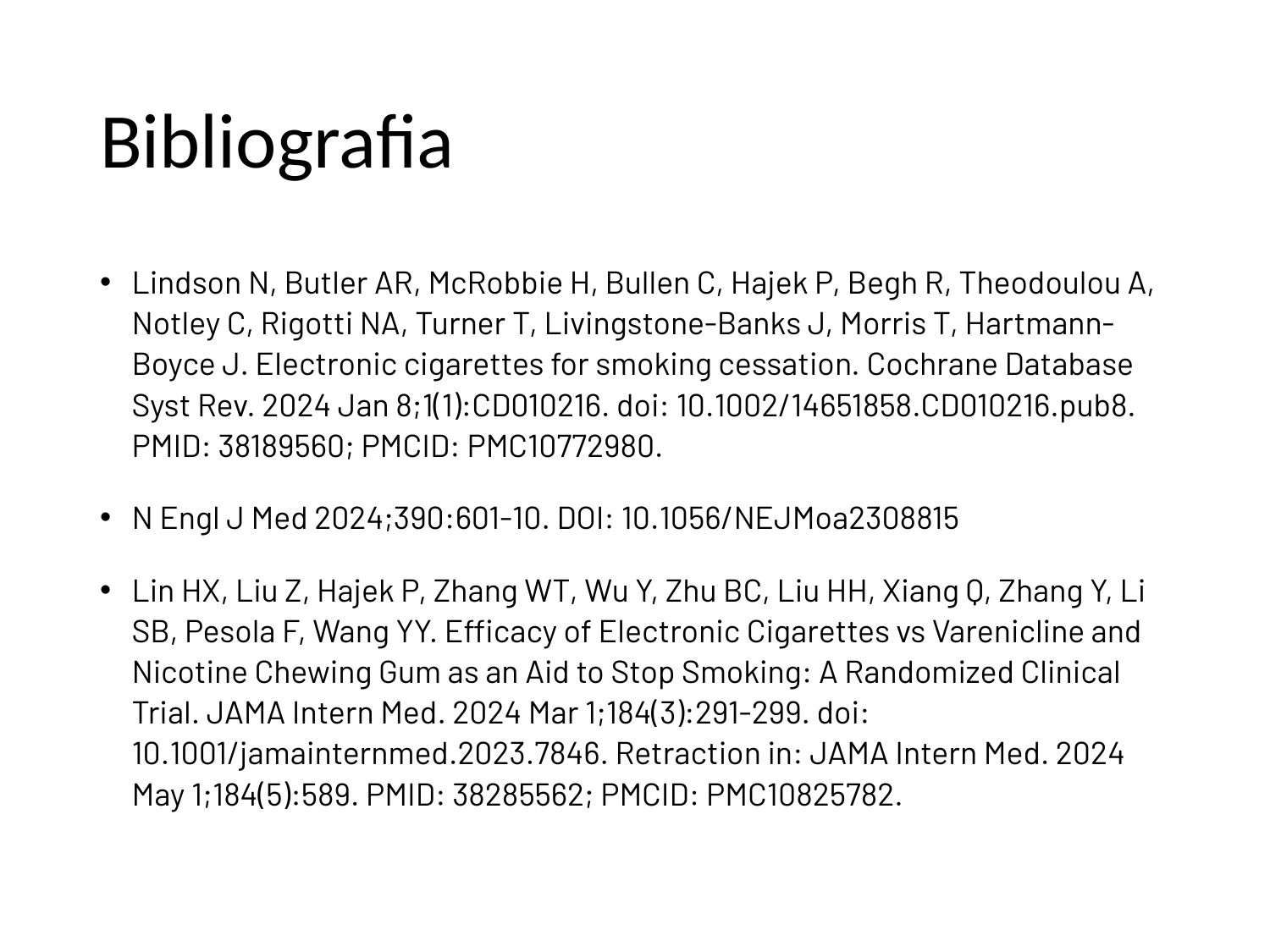

# Bibliografia
Lindson N, Butler AR, McRobbie H, Bullen C, Hajek P, Begh R, Theodoulou A, Notley C, Rigotti NA, Turner T, Livingstone-Banks J, Morris T, Hartmann-Boyce J. Electronic cigarettes for smoking cessation. Cochrane Database Syst Rev. 2024 Jan 8;1(1):CD010216. doi: 10.1002/14651858.CD010216.pub8. PMID: 38189560; PMCID: PMC10772980.
N Engl J Med 2024;390:601-10. DOI: 10.1056/NEJMoa2308815
Lin HX, Liu Z, Hajek P, Zhang WT, Wu Y, Zhu BC, Liu HH, Xiang Q, Zhang Y, Li SB, Pesola F, Wang YY. Efficacy of Electronic Cigarettes vs Varenicline and Nicotine Chewing Gum as an Aid to Stop Smoking: A Randomized Clinical Trial. JAMA Intern Med. 2024 Mar 1;184(3):291-299. doi: 10.1001/jamainternmed.2023.7846. Retraction in: JAMA Intern Med. 2024 May 1;184(5):589. PMID: 38285562; PMCID: PMC10825782.